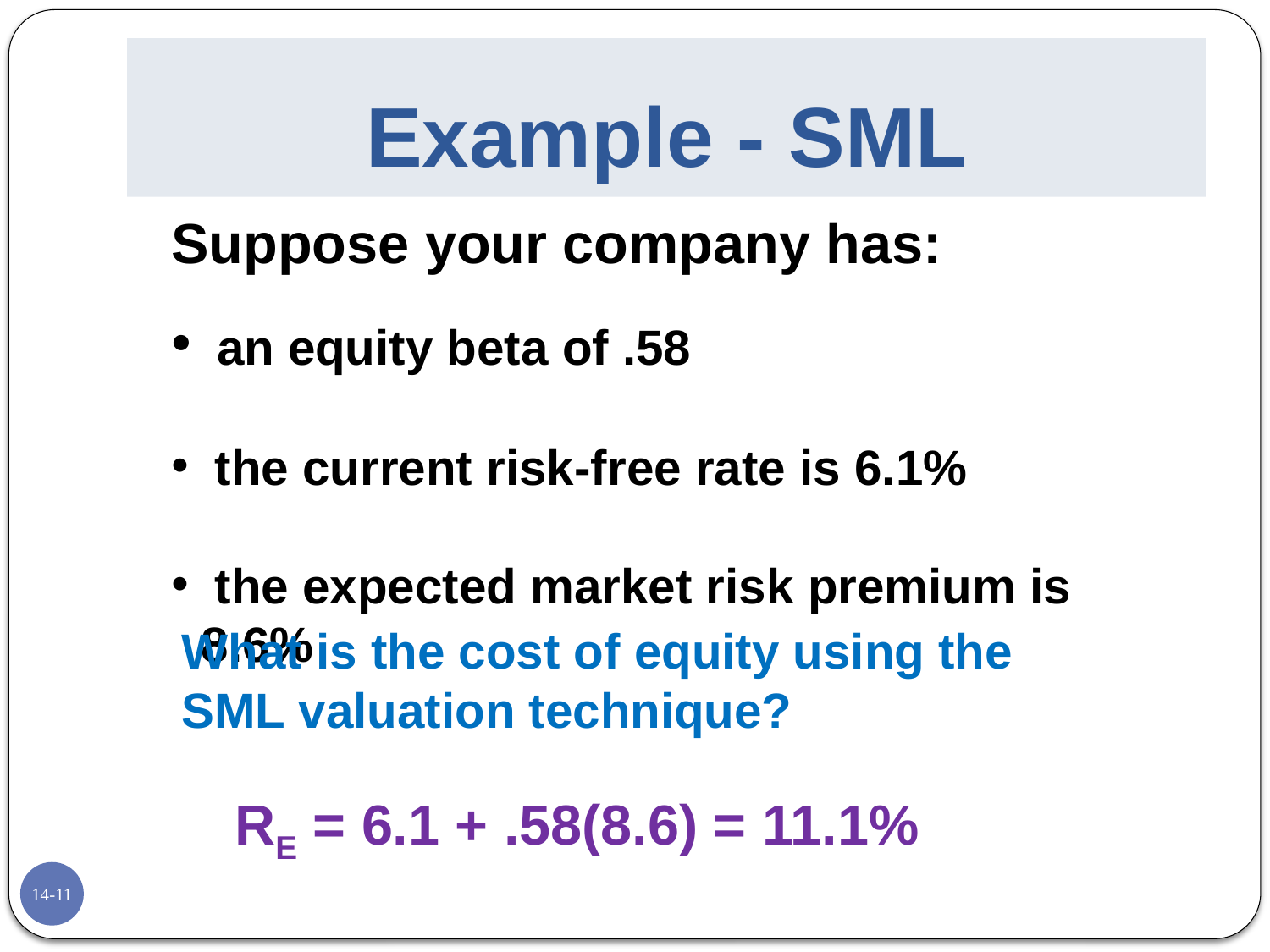

# Example - SML
Suppose your company has:

 an equity beta of .58

 the current risk-free rate is 6.1%

 the expected market risk premium is 8.6%
What is the cost of equity using the SML valuation technique?
RE = 6.1 + .58(8.6) = 11.1%